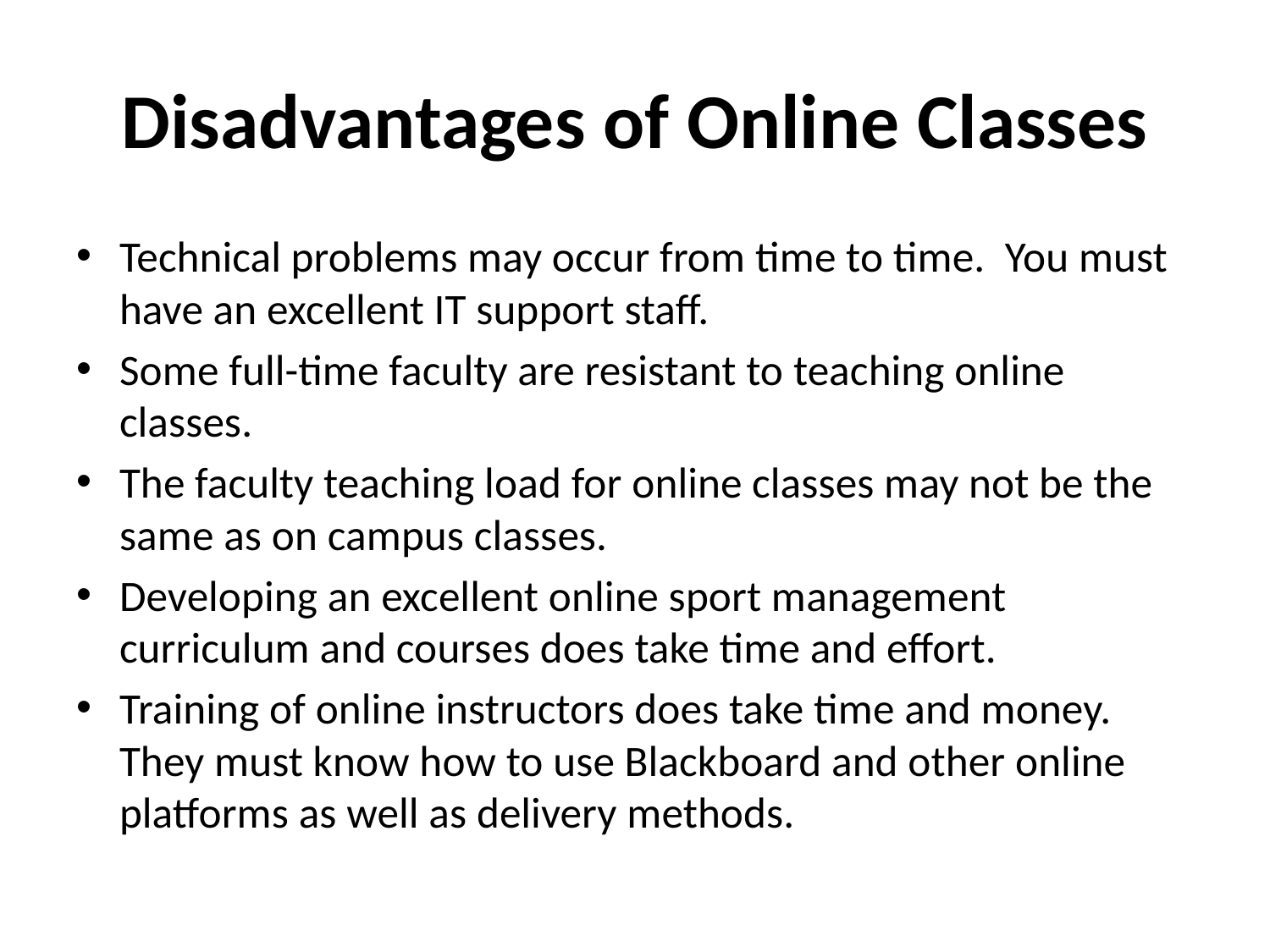

# Disadvantages of Online Classes
Technical problems may occur from time to time.  You must have an excellent IT support staff.
Some full-time faculty are resistant to teaching online classes.
The faculty teaching load for online classes may not be the same as on campus classes.
Developing an excellent online sport management curriculum and courses does take time and effort.
Training of online instructors does take time and money.  They must know how to use Blackboard and other online platforms as well as delivery methods.